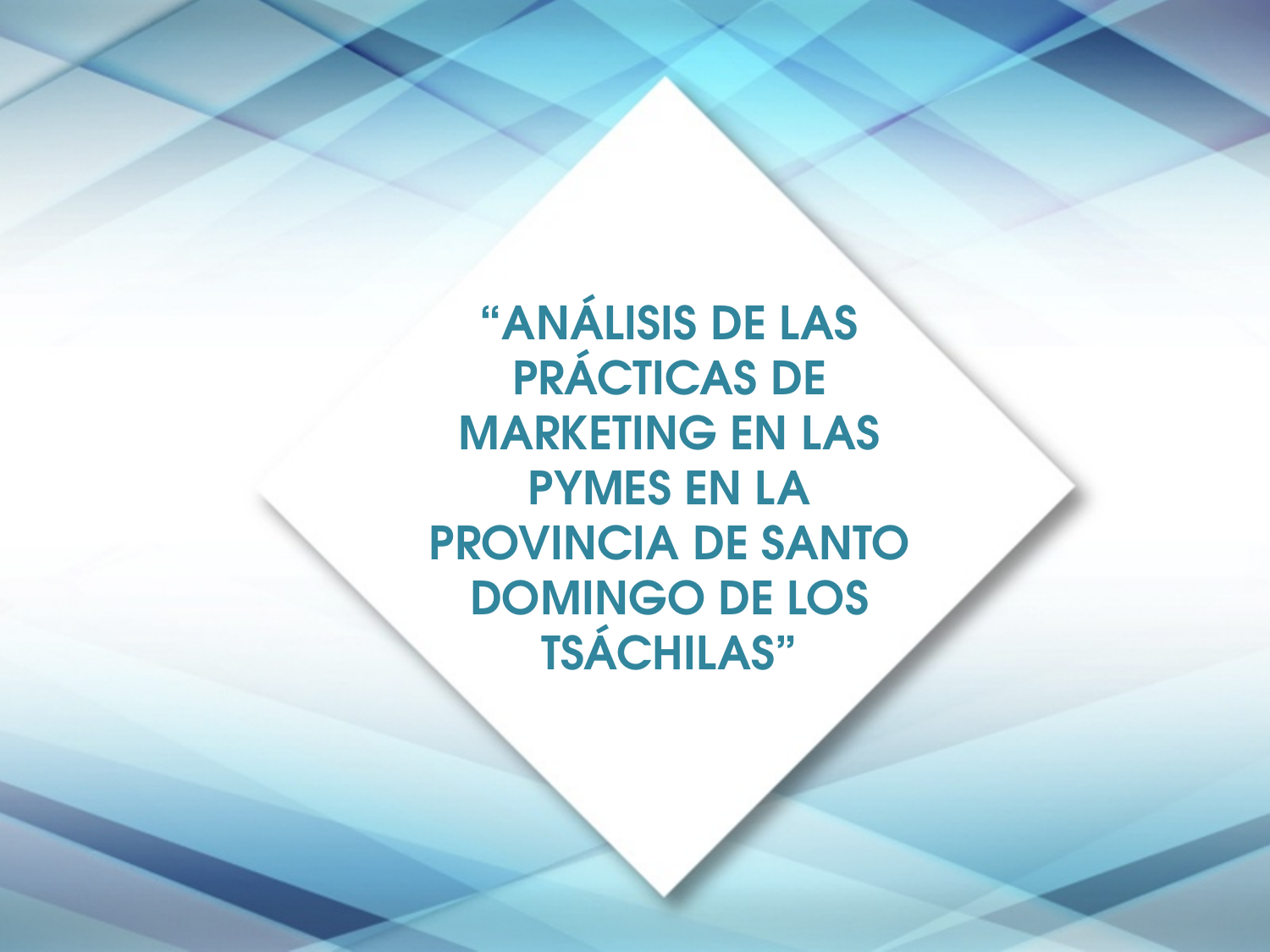

“ANÁLISIS DE LAS PRÁCTICAS DE MARKETING EN LAS PYMES EN LA PROVINCIA DE SANTO DOMINGO DE LOS TSÁCHILAS”